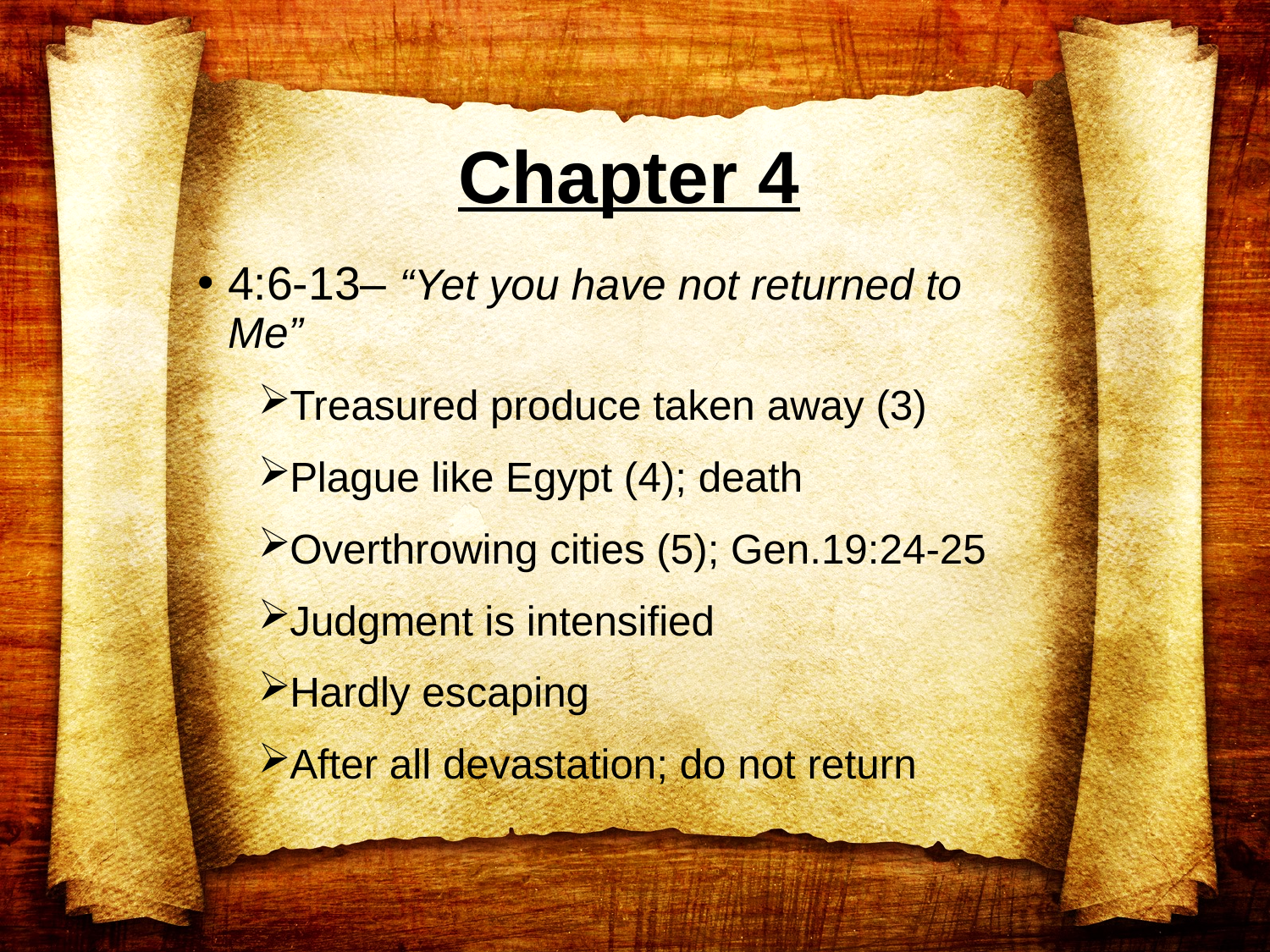

# Chapter 4
4:6-13– “Yet you have not returned to Me”
Treasured produce taken away (3)
Plague like Egypt (4); death
Overthrowing cities (5); Gen.19:24-25
Judgment is intensified
Hardly escaping
After all devastation; do not return